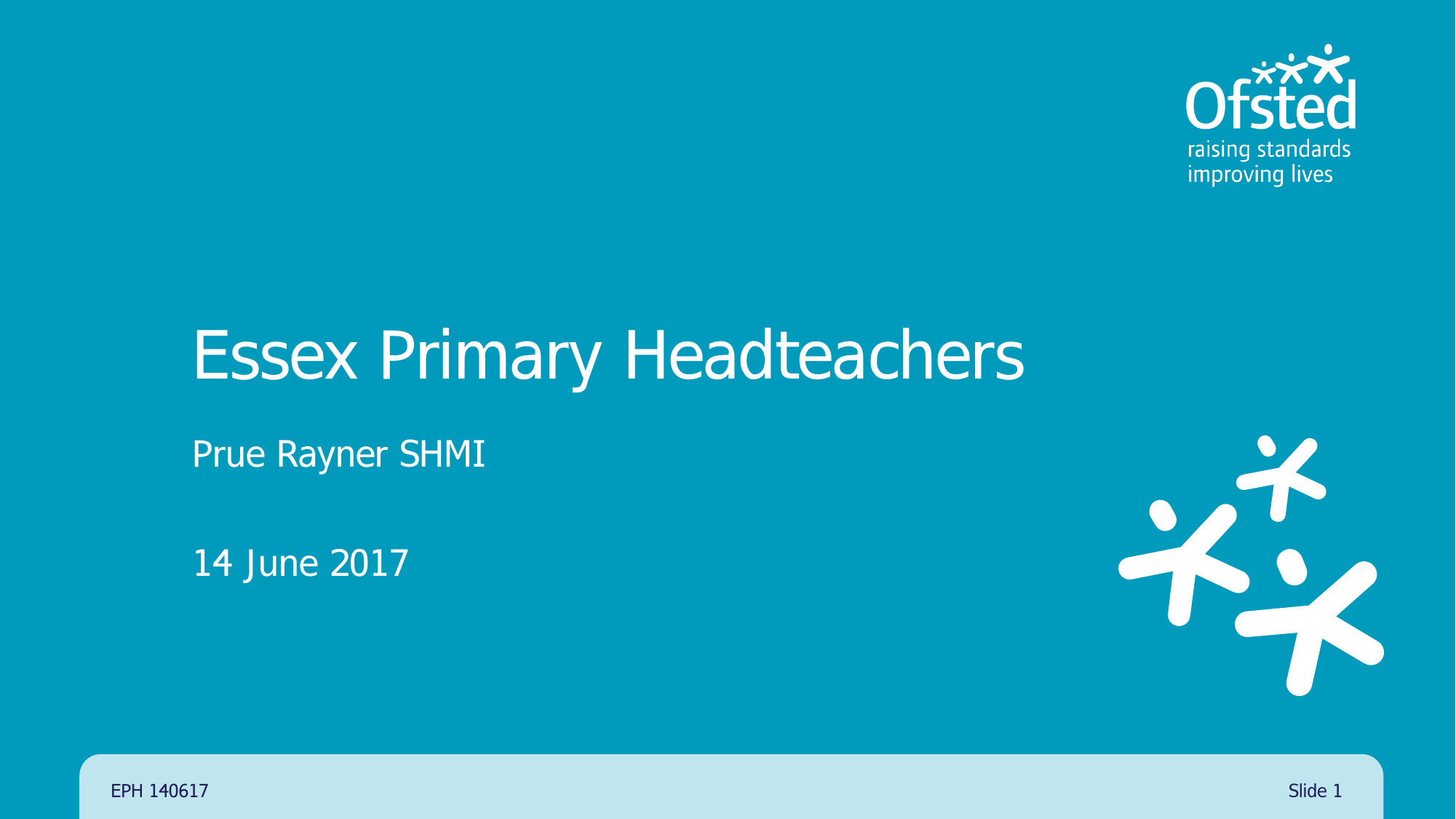

# Essex Primary Headteachers
Prue Rayner SHMI

14 June 2017
EPH 140617
Slide 1